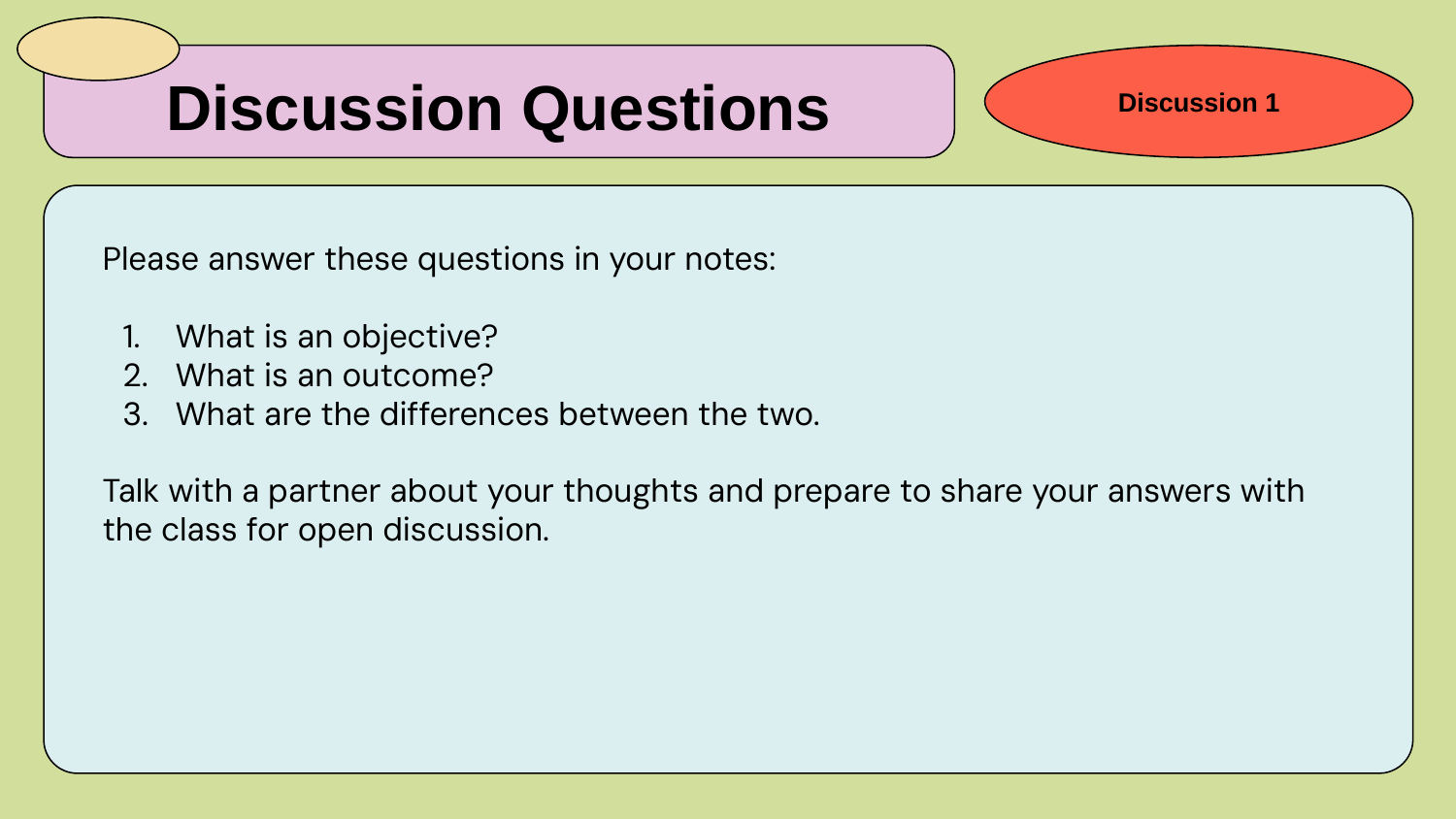

Discussion 1
# Discussion Questions
Please answer these questions in your notes:

What is an objective?
What is an outcome?
What are the differences between the two.

Talk with a partner about your thoughts and prepare to share your answers with the class for open discussion.